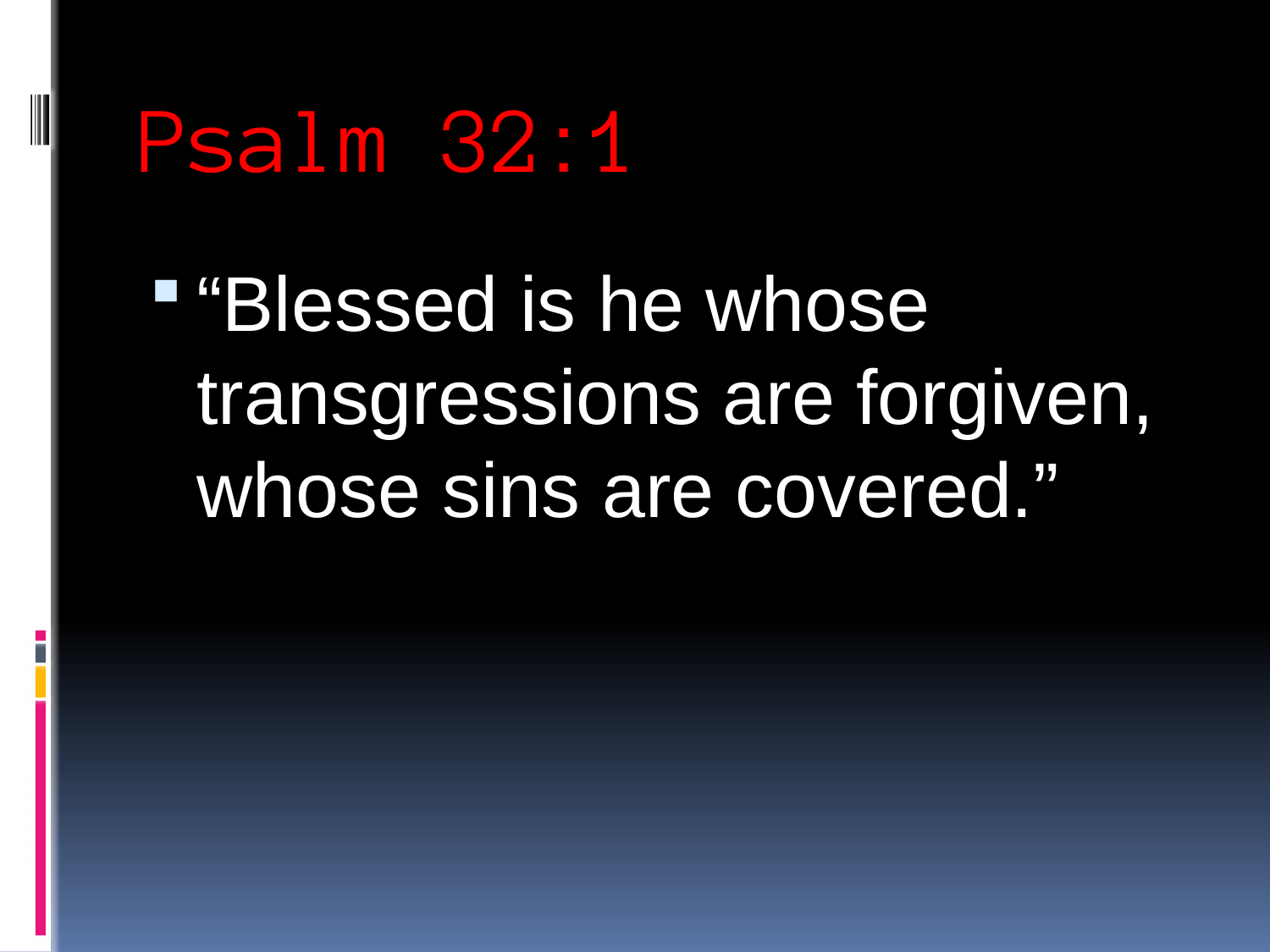

# Psalm 32:1
“Blessed is he whose transgressions are forgiven, whose sins are covered.”